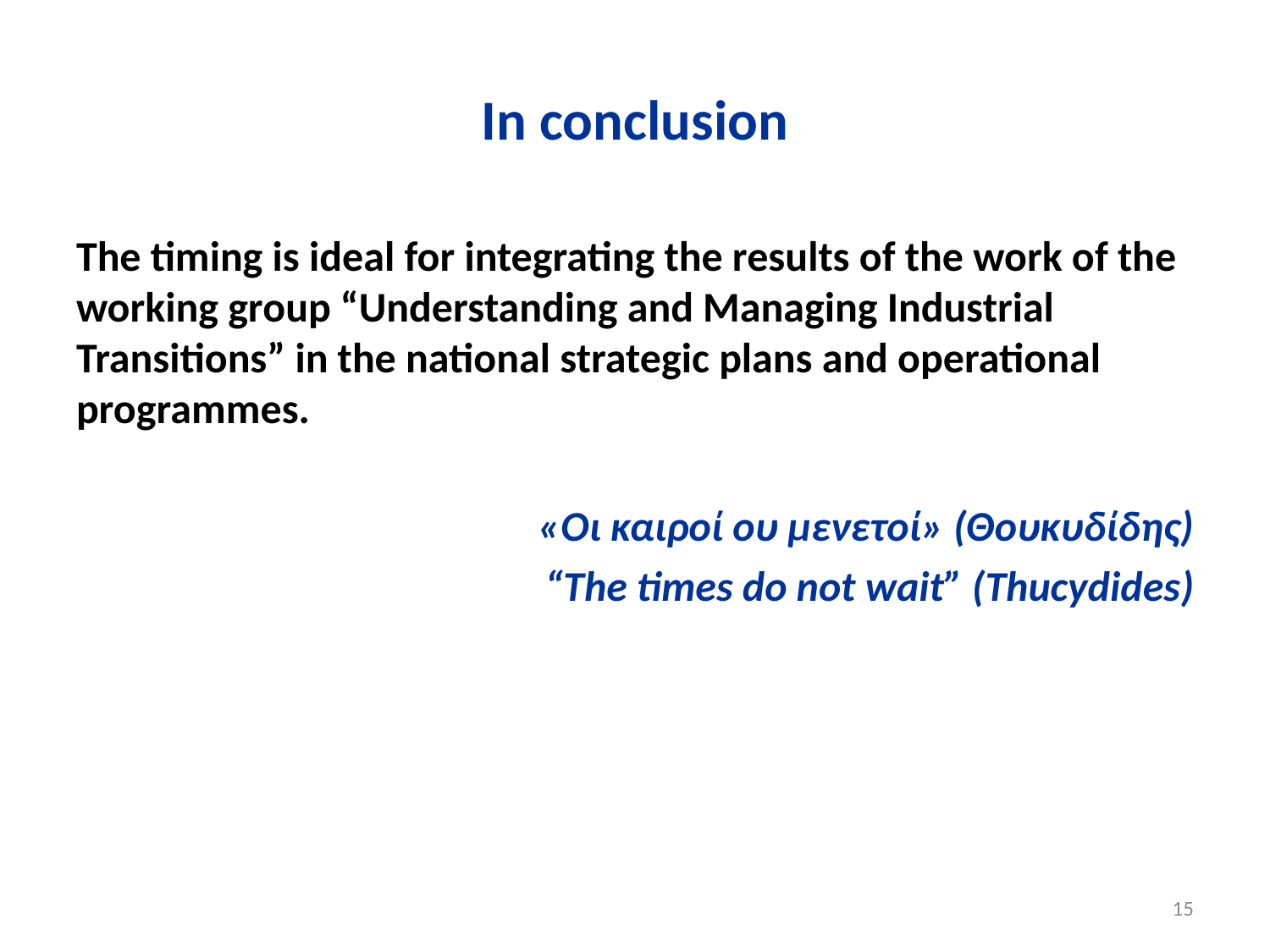

# In conclusion
The timing is ideal for integrating the results of the work of the working group “Understanding and Managing Industrial Transitions” in the national strategic plans and operational programmes.

«Οι καιροί ου μενετοί» (Θουκυδίδης)
“Τhe times do not wait” (Thucydides)
15